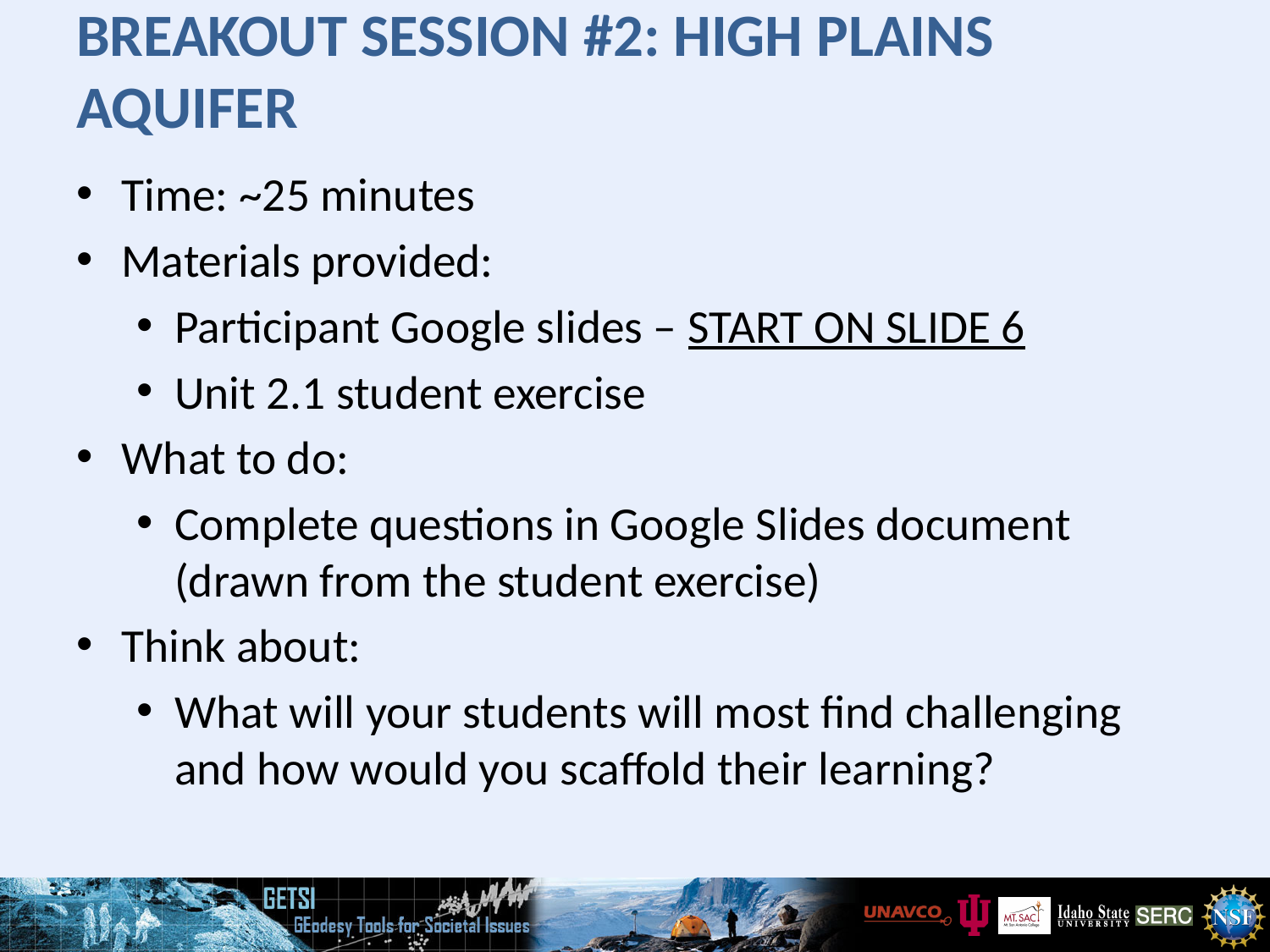

# Breakout session #2: High Plains Aquifer
Time: ~25 minutes
Materials provided:
Participant Google slides – START ON SLIDE 6
Unit 2.1 student exercise
What to do:
Complete questions in Google Slides document (drawn from the student exercise)
Think about:
What will your students will most find challenging and how would you scaffold their learning?